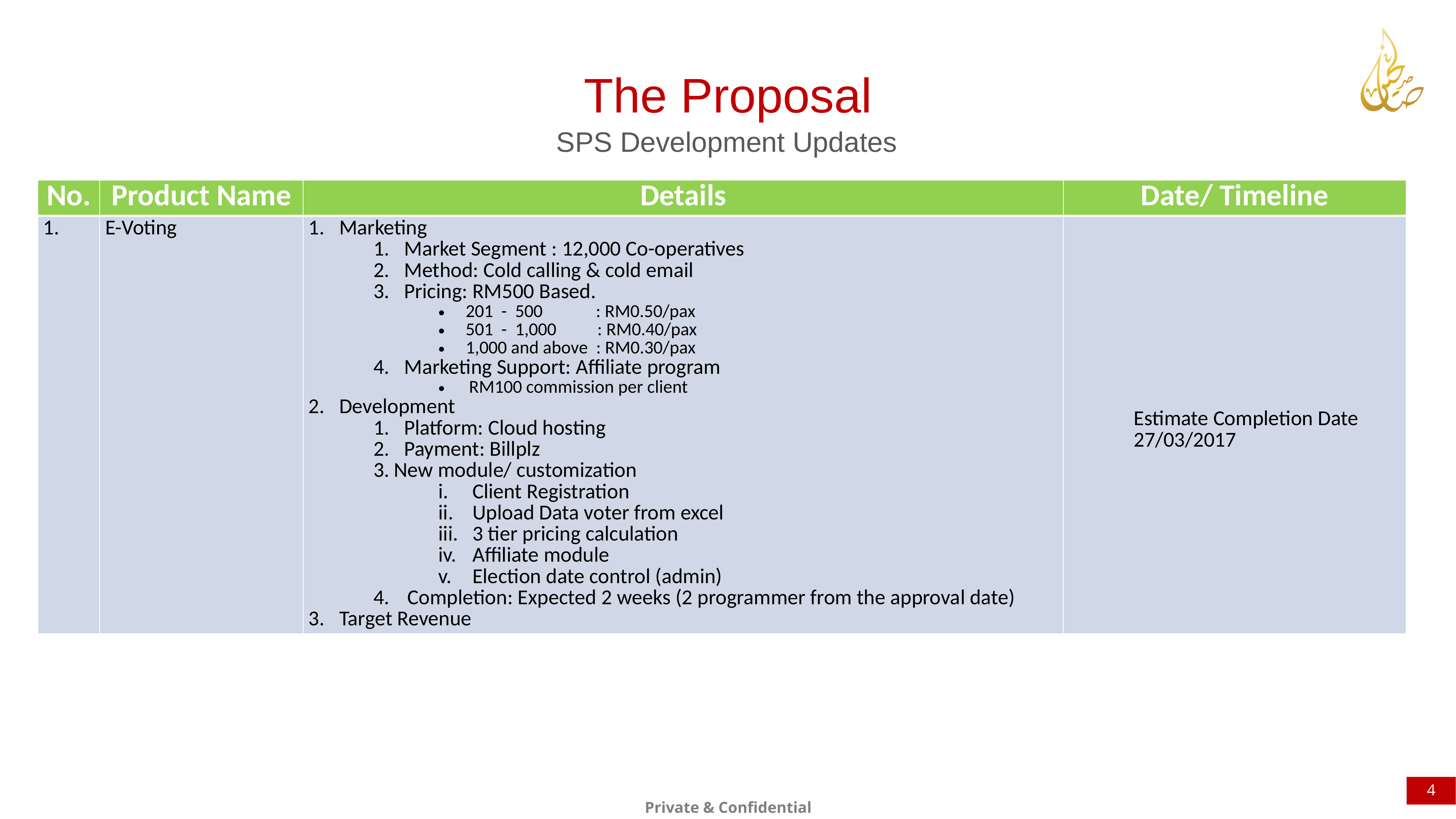

The Proposal

SPS Development Updates
| No. | Product Name | Details | Date/ Timeline |
| --- | --- | --- | --- |
| 1. | E-Voting | Marketing Market Segment : 12,000 Co-operatives Method: Cold calling & cold email Pricing: RM500 Based. 201 - 500 : RM0.50/pax 501 - 1,000 : RM0.40/pax 1,000 and above : RM0.30/pax Marketing Support: Affiliate program RM100 commission per client Development Platform: Cloud hosting Payment: Billplz New module/ customization Client Registration Upload Data voter from excel 3 tier pricing calculation Affiliate module Election date control (admin) Completion: Expected 2 weeks (2 programmer from the approval date) Target Revenue | Estimate Completion Date 27/03/2017 |
4